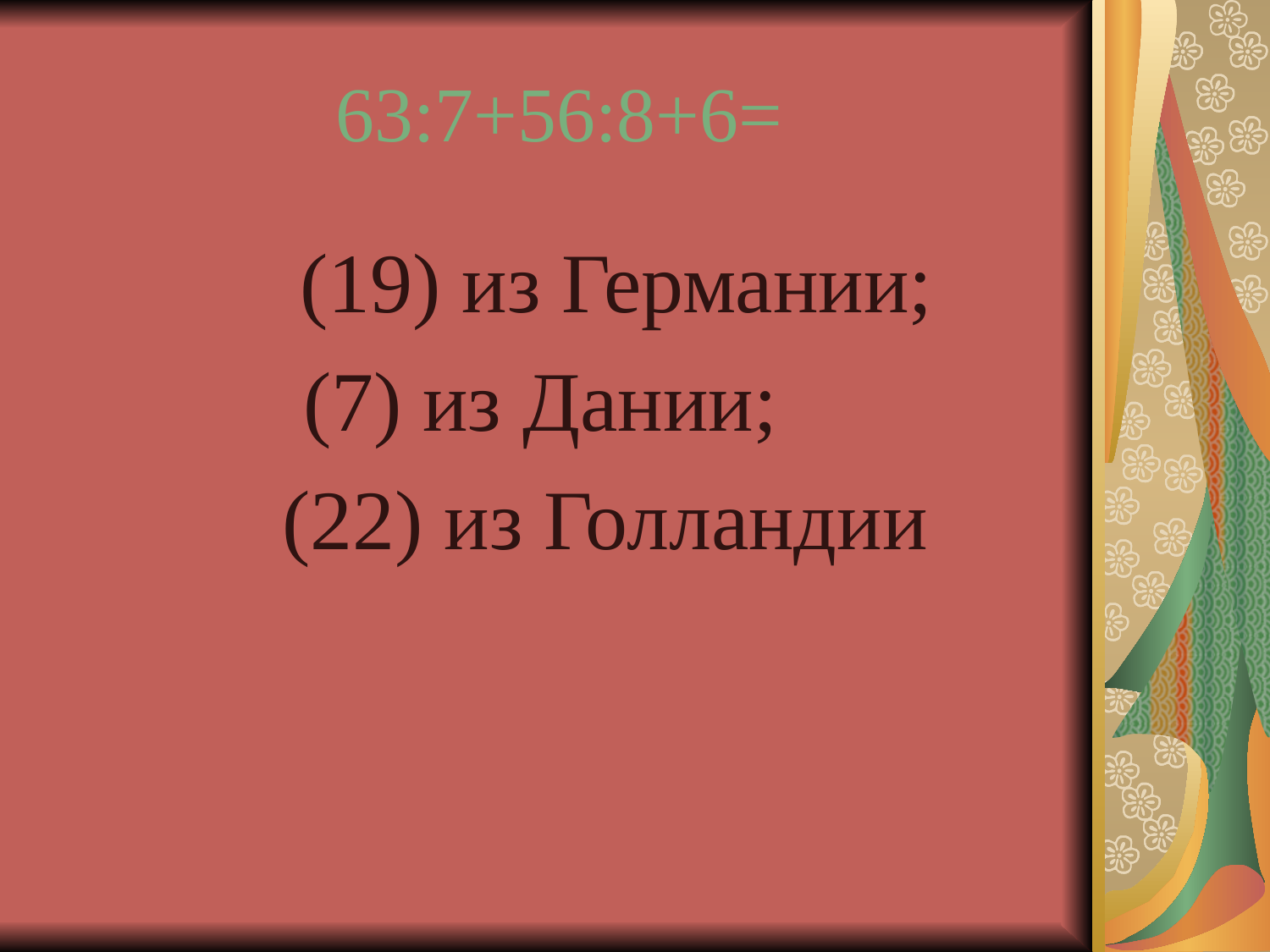

63:7+56:8+6=
                (19) из Германии;
            (7) из Дании;
           (22) из Голландии